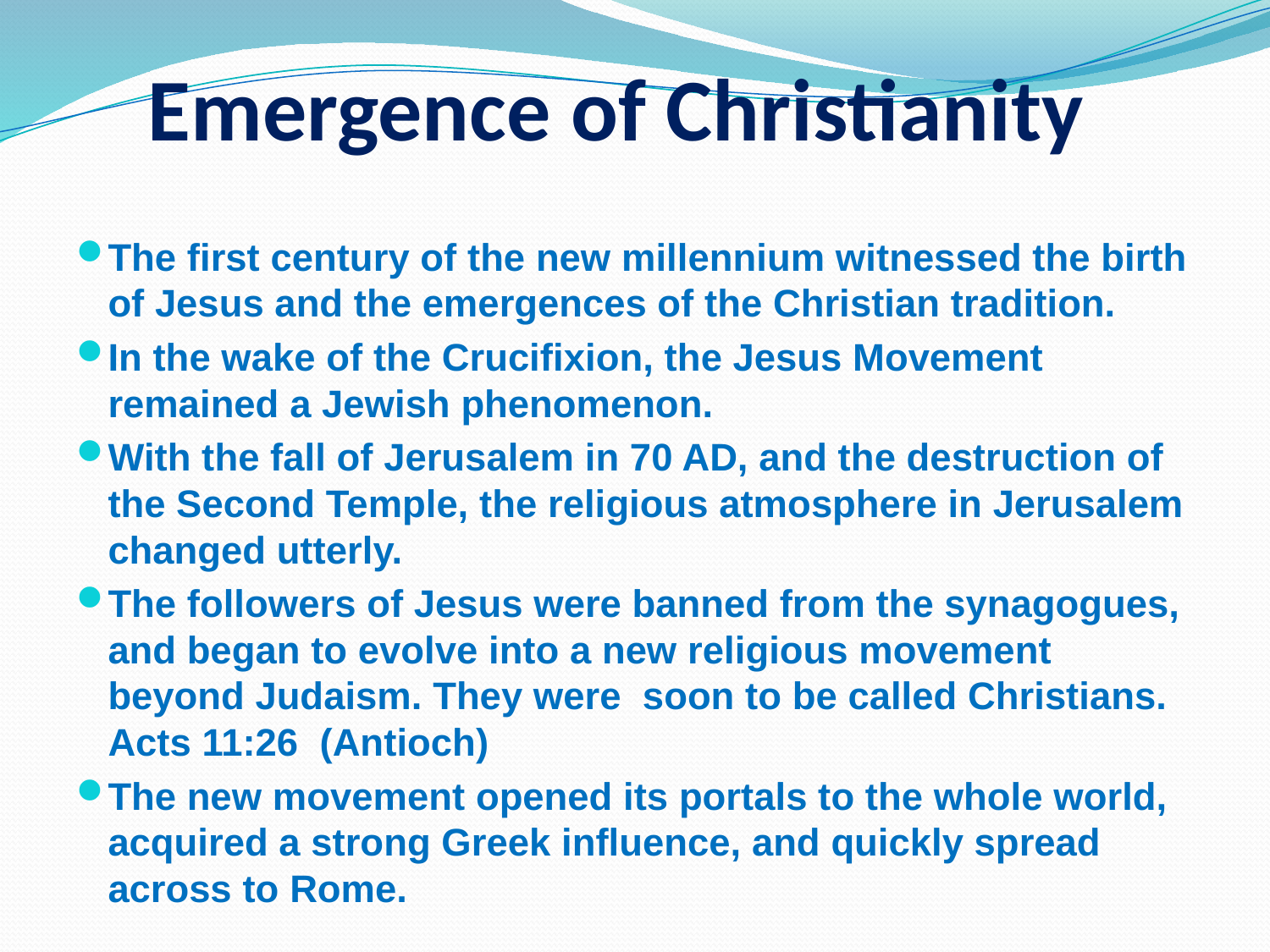

# Emergence of Christianity
The first century of the new millennium witnessed the birth of Jesus and the emergences of the Christian tradition.
In the wake of the Crucifixion, the Jesus Movement remained a Jewish phenomenon.
With the fall of Jerusalem in 70 AD, and the destruction of the Second Temple, the religious atmosphere in Jerusalem changed utterly.
The followers of Jesus were banned from the synagogues, and began to evolve into a new religious movement beyond Judaism. They were  soon to be called Christians. Acts 11:26  (Antioch)
The new movement opened its portals to the whole world, acquired a strong Greek influence, and quickly spread across to Rome.